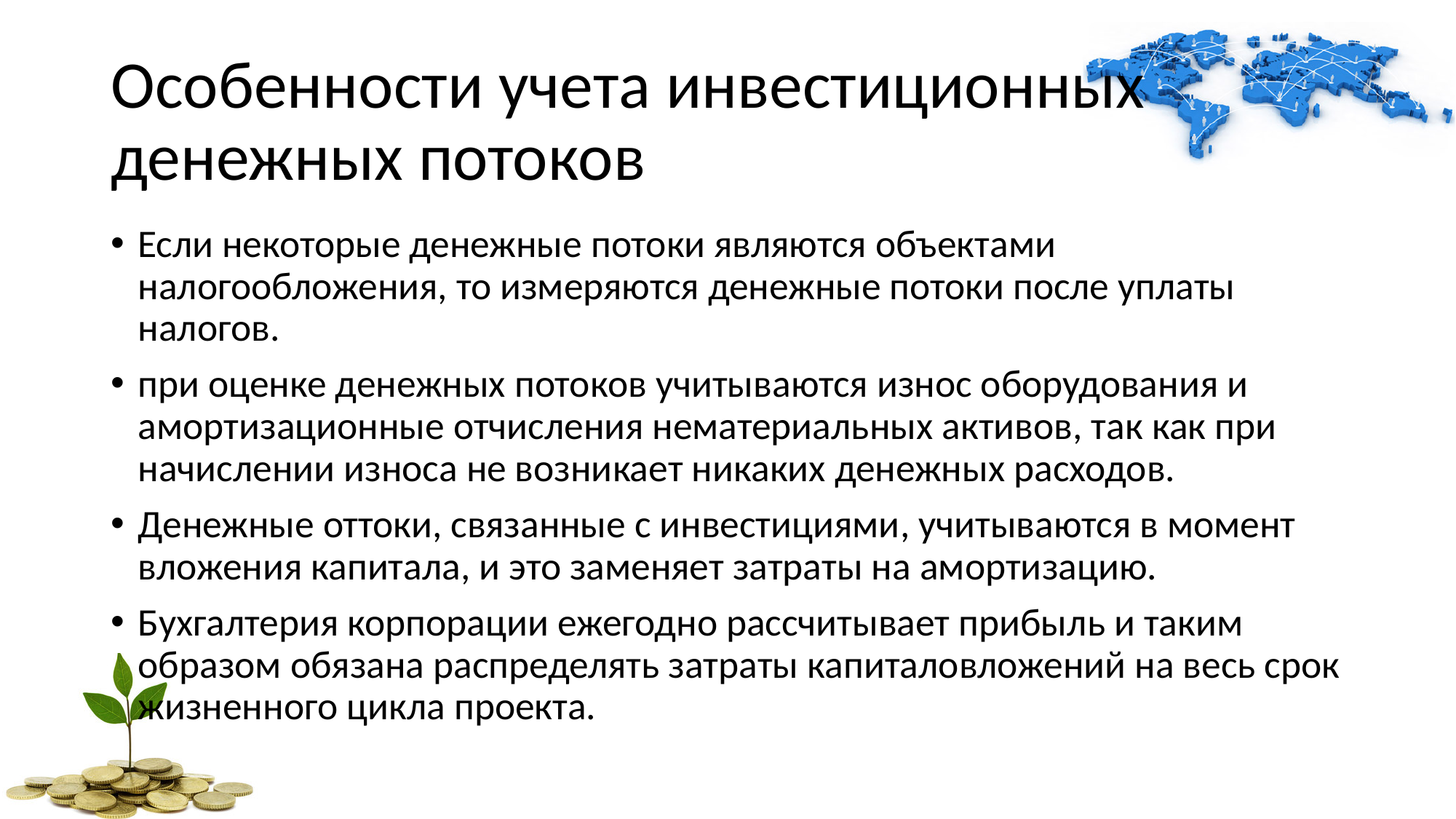

# Особенности учета инвестиционных денежных потоков
Если некоторые денежные потоки являются объектами налогообложения, то измеряются денежные потоки после уплаты налогов.
при оценке денежных потоков учитываются износ оборудования и амортизационные отчисления нематериальных активов, так как при начислении износа не возникает никаких денежных расходов.
Денежные оттоки, связанные с инвестициями, учитываются в момент вложения капитала, и это заменяет затраты на амортизацию.
Бухгалтерия корпорации ежегодно рассчитывает прибыль и таким образом обязана распределять затраты капиталовложений на весь срок жизненного цикла проекта.